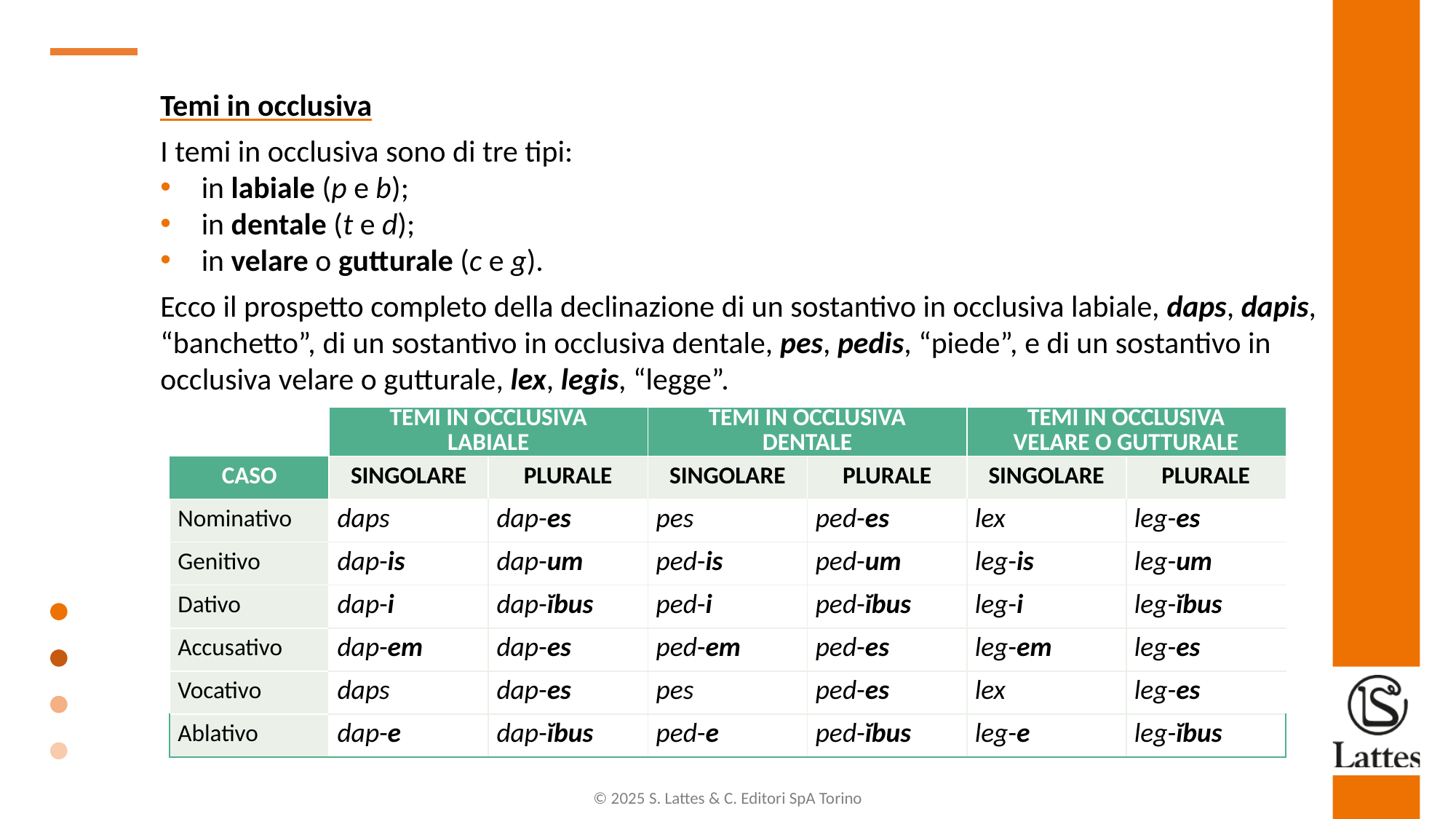

Temi in occlusiva
I temi in occlusiva sono di tre tipi:
in labiale (p e b);
in dentale (t e d);
in velare o gutturale (c e g).
Ecco il prospetto completo della declinazione di un sostantivo in occlusiva labiale, daps, dapis, “banchetto”, di un sostantivo in occlusiva dentale, pes, pedis, “piede”, e di un sostantivo in occlusiva velare o gutturale, lex, legis, “legge”.

|  | TEMI IN OCCLUSIVA LABIALE |  | TEMI IN OCCLUSIVA DENTALE |  | TEMI IN OCCLUSIVA VELARE O GUTTURALE |  |
| --- | --- | --- | --- | --- | --- | --- |
| CASO | SINGOLARE | PLURALE | SINGOLARE | PLURALE | SINGOLARE | PLURALE |
| Nominativo | daps | dap-es | pes | ped-es | lex | leg-es |
| Genitivo | dap-is | dap-um | ped-is | ped-um | leg-is | leg-um |
| Dativo | dap-i | dap-ĭbus | ped-i | ped-ĭbus | leg-i | leg-ĭbus |
| Accusativo | dap-em | dap-es | ped-em | ped-es | leg-em | leg-es |
| Vocativo | daps | dap-es | pes | ped-es | lex | leg-es |
| Ablativo | dap-e | dap-ĭbus | ped-e | ped-ĭbus | leg-e | leg-ĭbus |